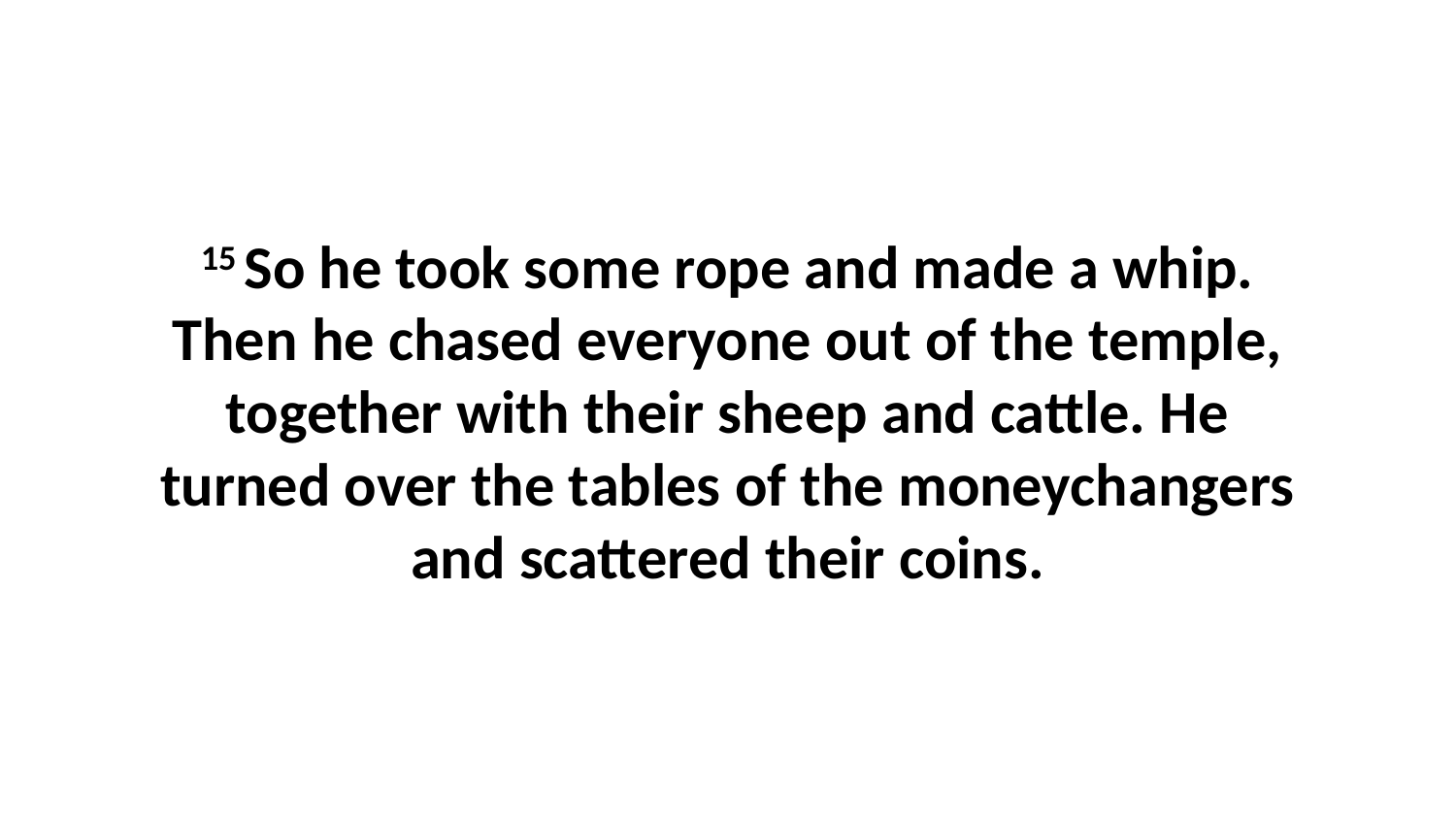

15 So he took some rope and made a whip. Then he chased everyone out of the temple, together with their sheep and cattle. He turned over the tables of the moneychangers and scattered their coins.